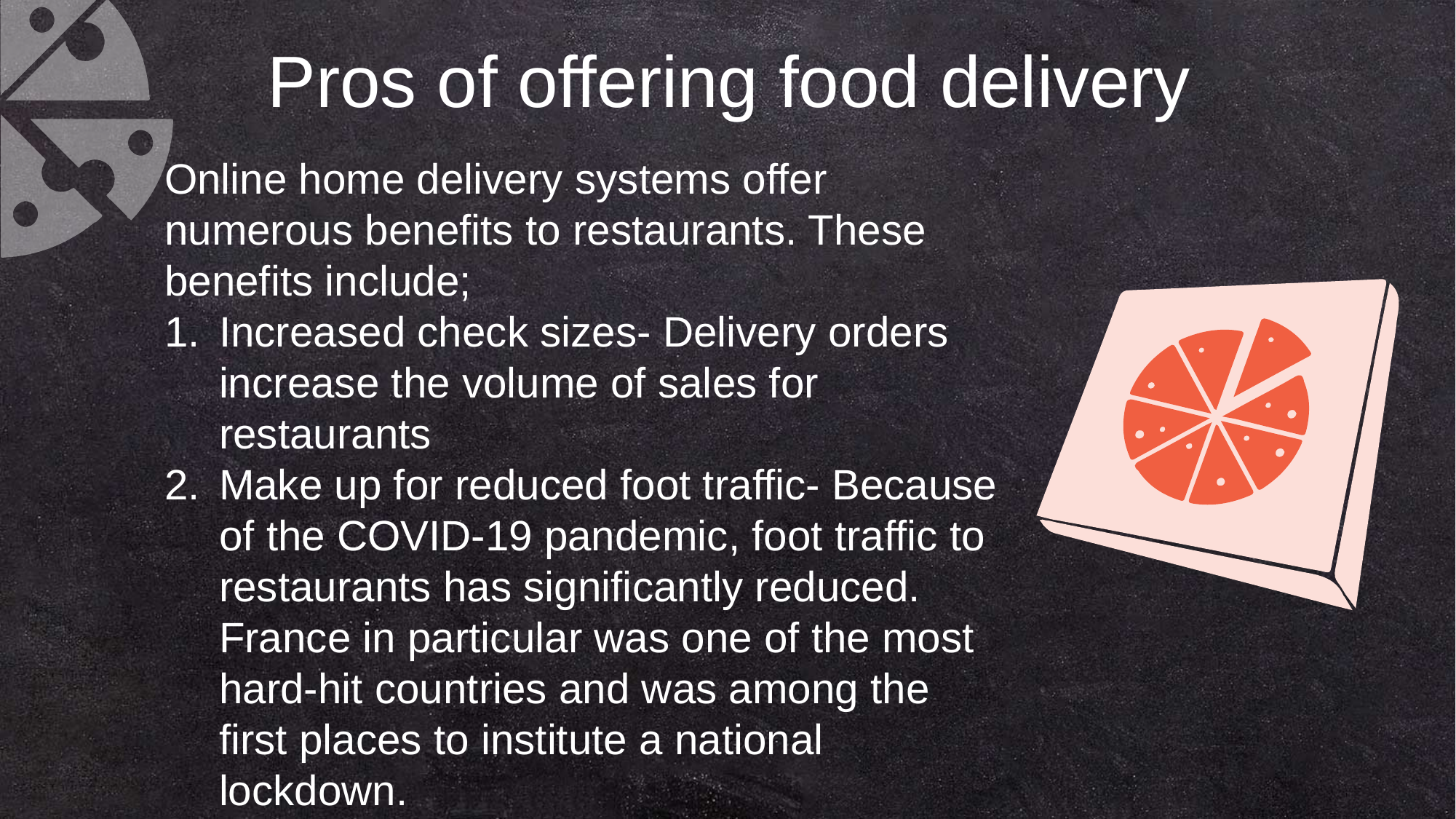

Pros of offering food delivery
Online home delivery systems offer numerous benefits to restaurants. These benefits include;
Increased check sizes- Delivery orders increase the volume of sales for restaurants
Make up for reduced foot traffic- Because of the COVID-19 pandemic, foot traffic to restaurants has significantly reduced. France in particular was one of the most hard-hit countries and was among the first places to institute a national lockdown.
Exposure to new customers- Home delivery enables restaurants to reach new customers outside the locals and regulars